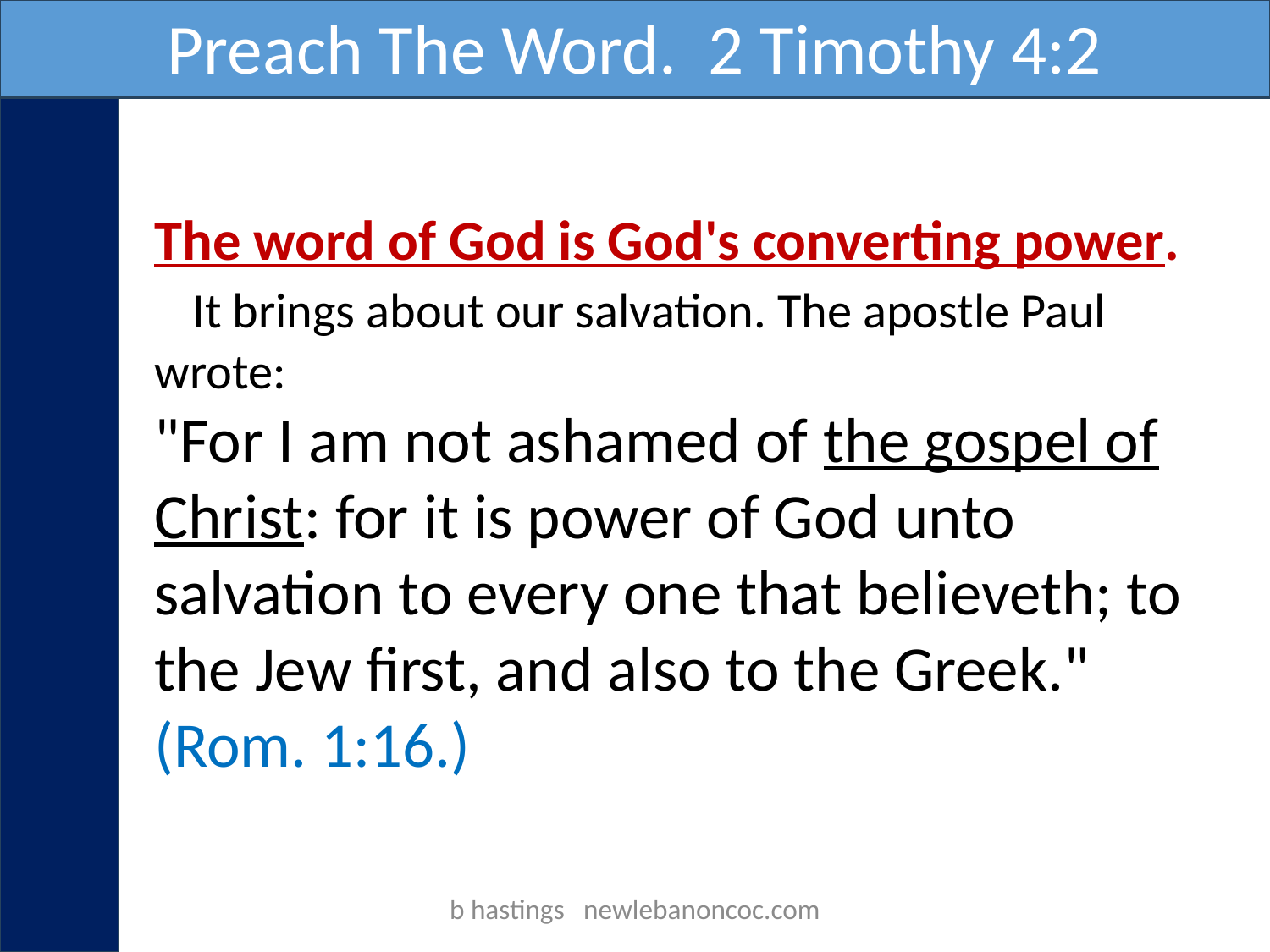

Preach The Word.  2 Timothy 4:2

The word of God is God's converting power.     It brings about our salvation. The apostle Paul wrote:
"For I am not ashamed of the gospel of Christ: for it is power of God unto salvation to every one that believeth; to the Jew first, and also to the Greek." (Rom. 1:16.)
b hastings   newlebanoncoc.com